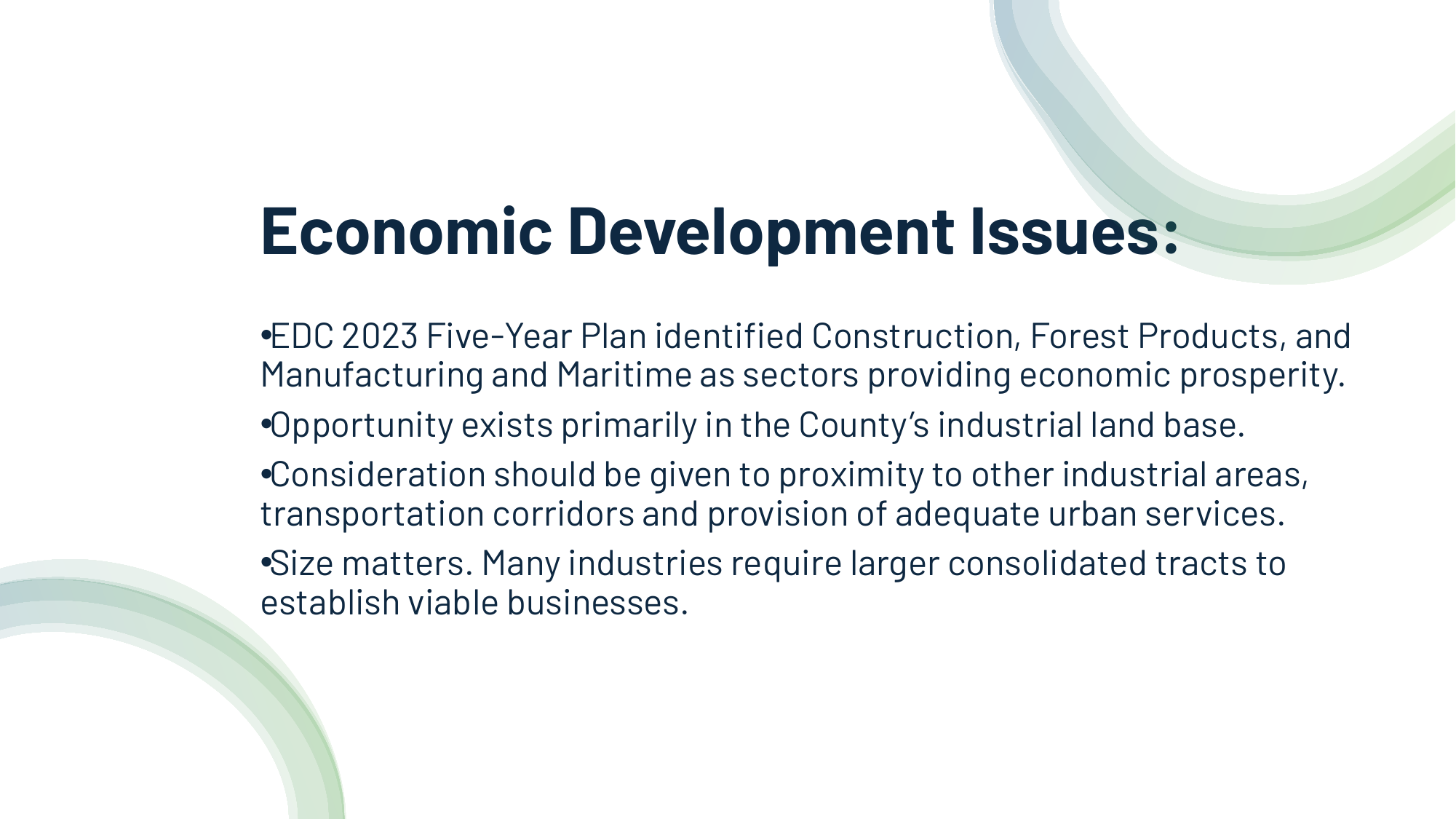

Economic Development Issues:
EDC 2023 Five-Year Plan identified Construction, Forest Products, and Manufacturing and Maritime as sectors providing economic prosperity.
Opportunity exists primarily in the County’s industrial land base.
Consideration should be given to proximity to other industrial areas, transportation corridors and provision of adequate urban services.
Size matters. Many industries require larger consolidated tracts to establish viable businesses.